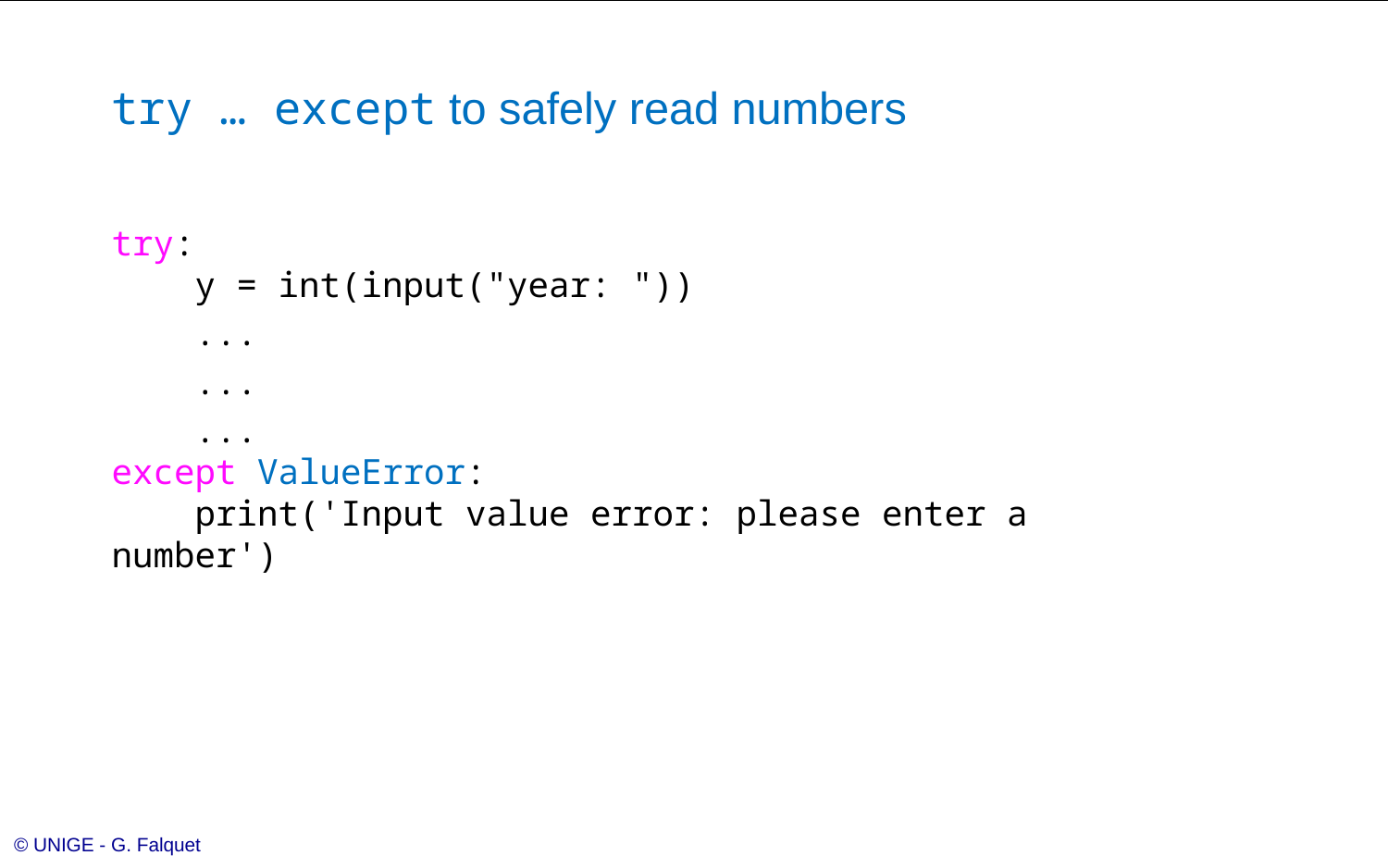

# try … except to safely read numbers
try:
    y = int(input("year: "))
    ...
    ...
    ...
except ValueError:
    print('Input value error: please enter a number')
© UNIGE - G. Falquet